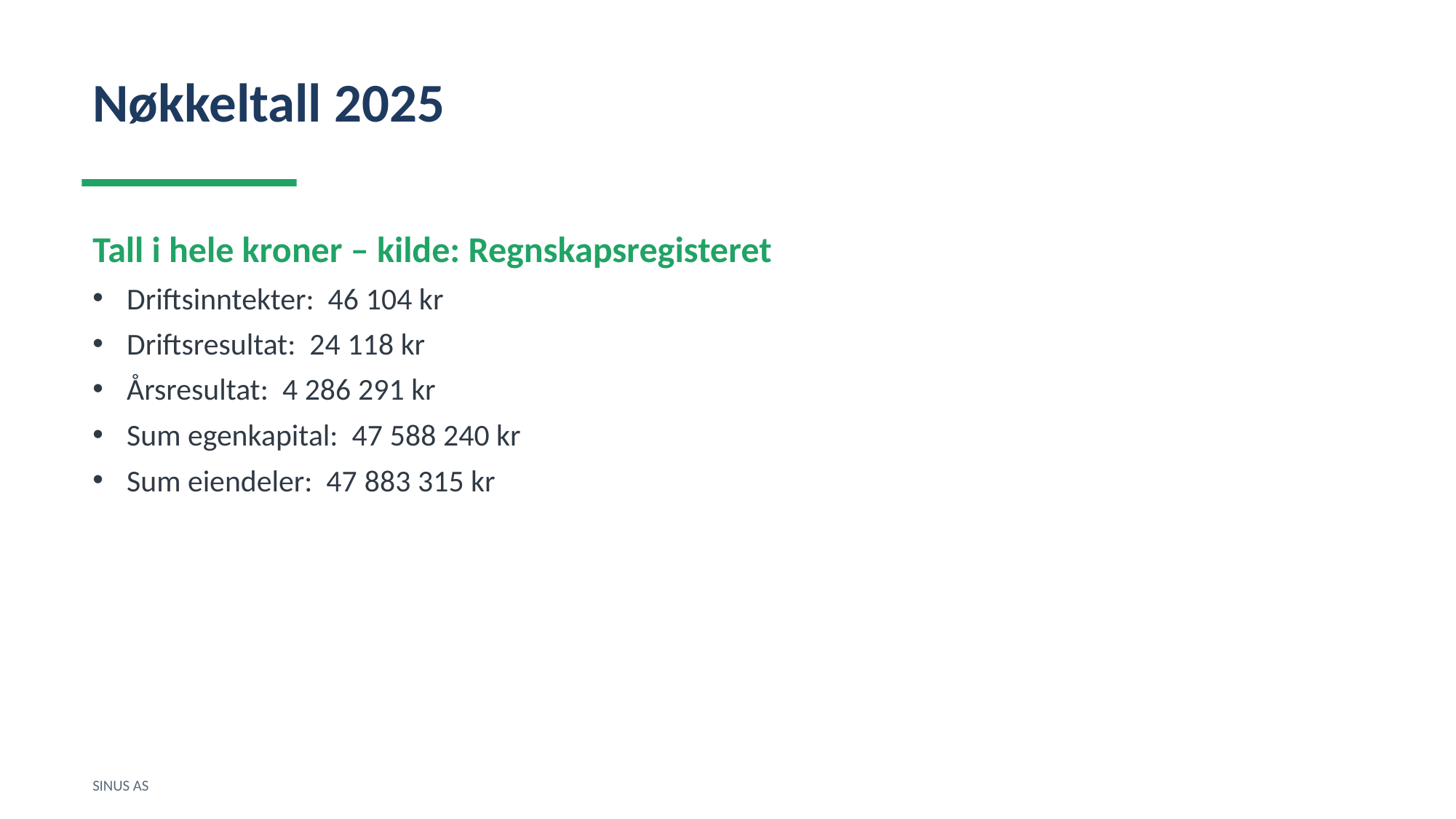

Nøkkeltall 2025

Tall i hele kroner – kilde: Regnskapsregisteret
Driftsinntekter:  46 104 kr
Driftsresultat:  24 118 kr
Årsresultat:  4 286 291 kr
Sum egenkapital:  47 588 240 kr
Sum eiendeler:  47 883 315 kr
SINUS AS